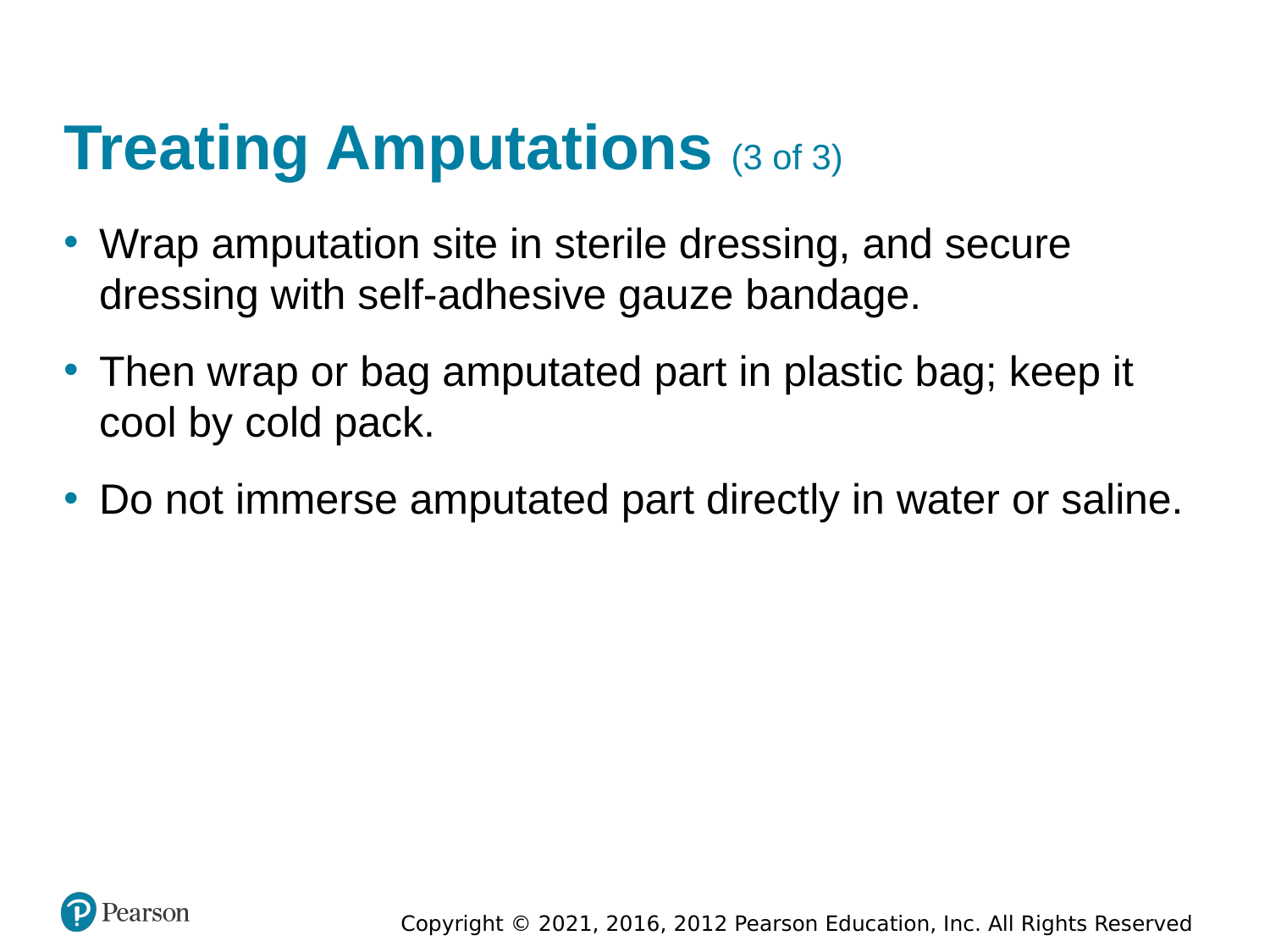

# Treating Amputations (3 of 3)
Wrap amputation site in sterile dressing, and secure dressing with self-adhesive gauze bandage.
Then wrap or bag amputated part in plastic bag; keep it cool by cold pack.
Do not immerse amputated part directly in water or saline.